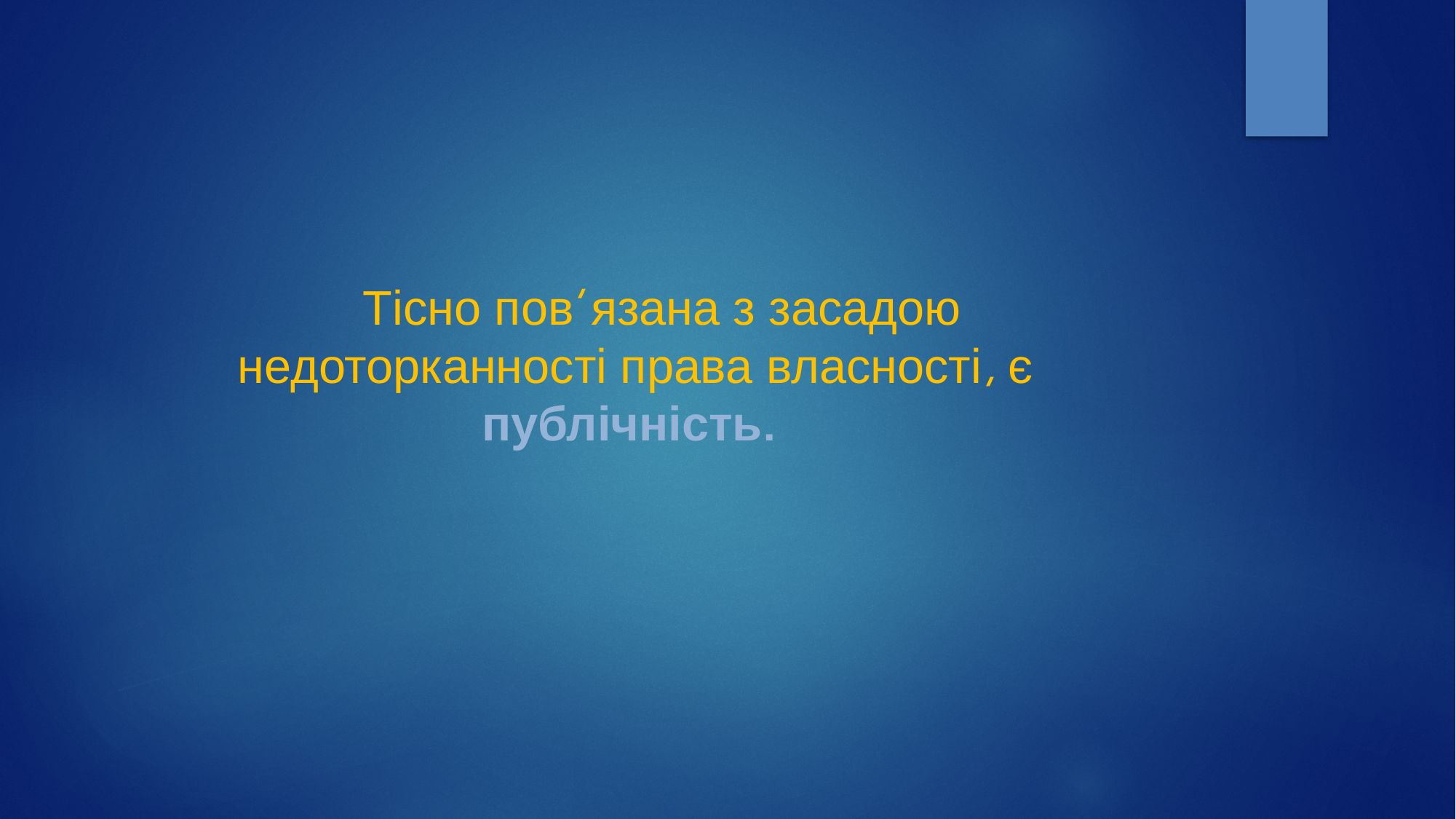

Тісно пов’язана з засадою недоторканності права власності, є публічність.